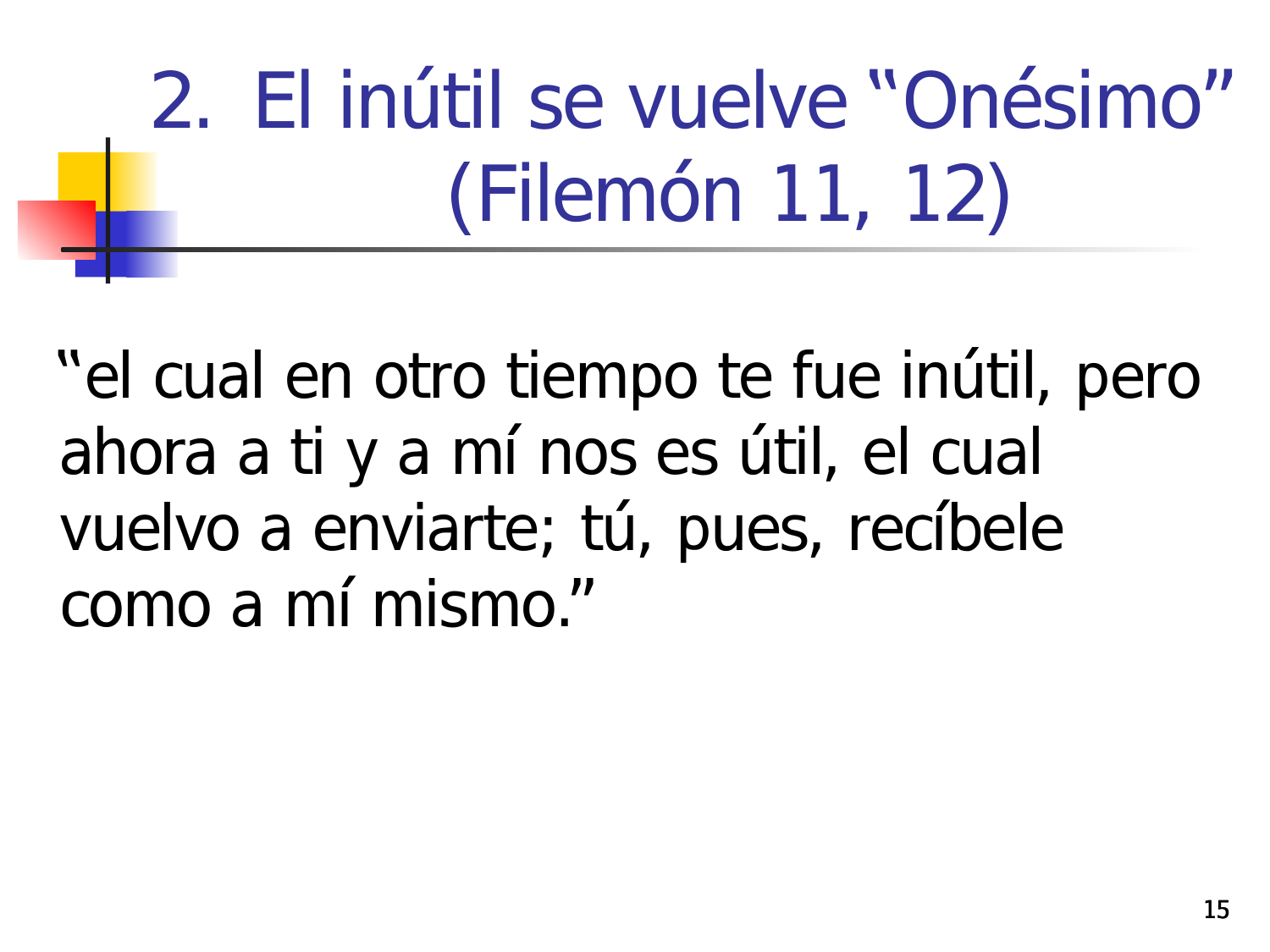

# El inútil se vuelve “Onésimo”         (Filemón 11, 12)
	“el cual en otro tiempo te fue inútil, pero ahora a ti y a mí nos es útil, el cual vuelvo a enviarte; tú, pues, recíbele como a mí mismo.”

15
15